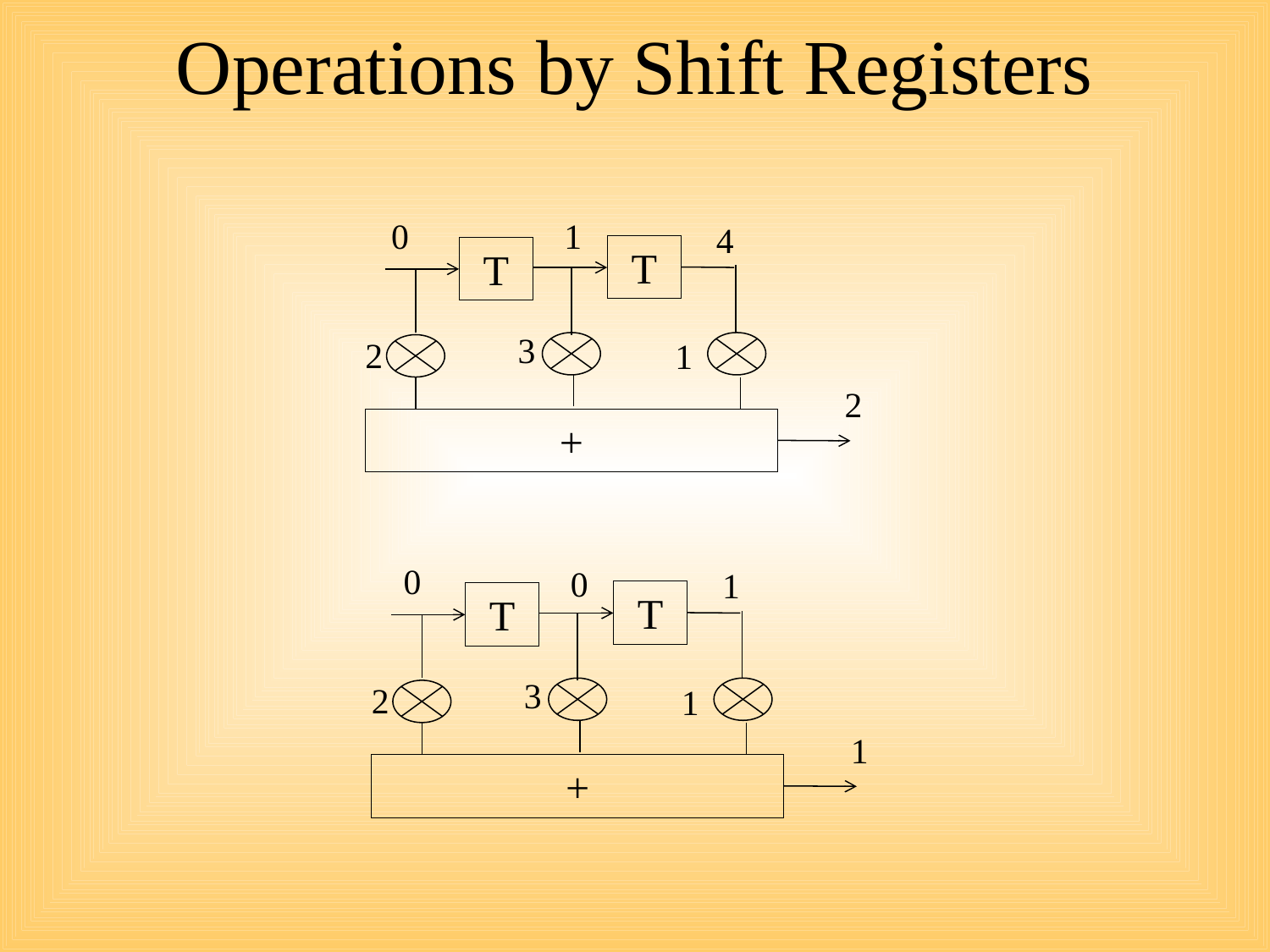

# Operations by Shift Registers
0
1
4
T
T

+
3
2
1
2
0
0
1
T
T

+
3
2
1
1